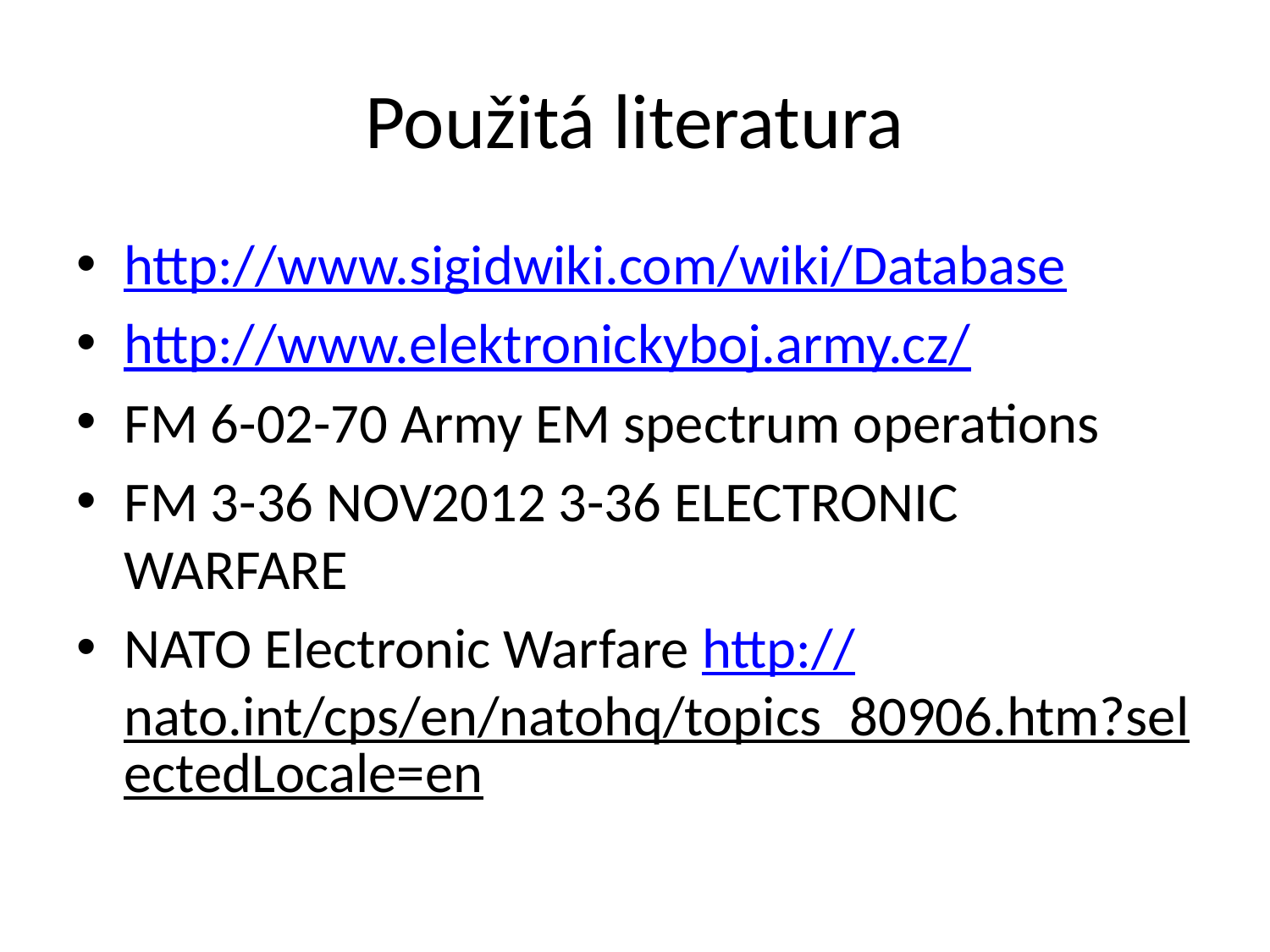

# Použitá literatura
http://www.sigidwiki.com/wiki/Database
http://www.elektronickyboj.army.cz/
FM 6-02-70 Army EM spectrum operations
FM 3-36 NOV2012 3-36 ELECTRONIC WARFARE
NATO Electronic Warfare http://nato.int/cps/en/natohq/topics_80906.htm?selectedLocale=en